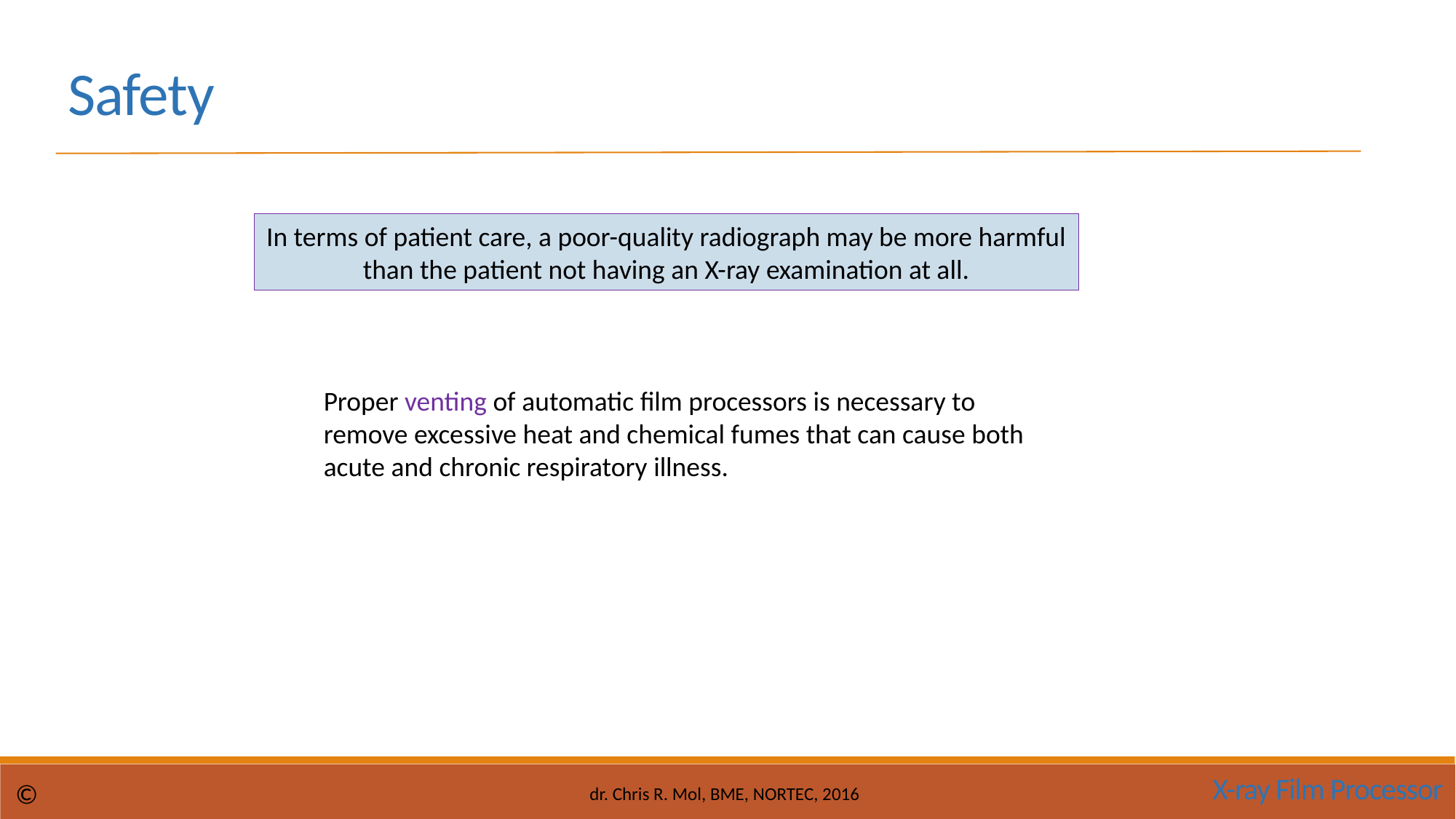

Safety
In terms of patient care, a poor-quality radiograph may be more harmful than the patient not having an X-ray examination at all.
Proper venting of automatic film processors is necessary to remove excessive heat and chemical fumes that can cause both acute and chronic respiratory illness.
X-ray Film Processor
©
dr. Chris R. Mol, BME, NORTEC, 2016